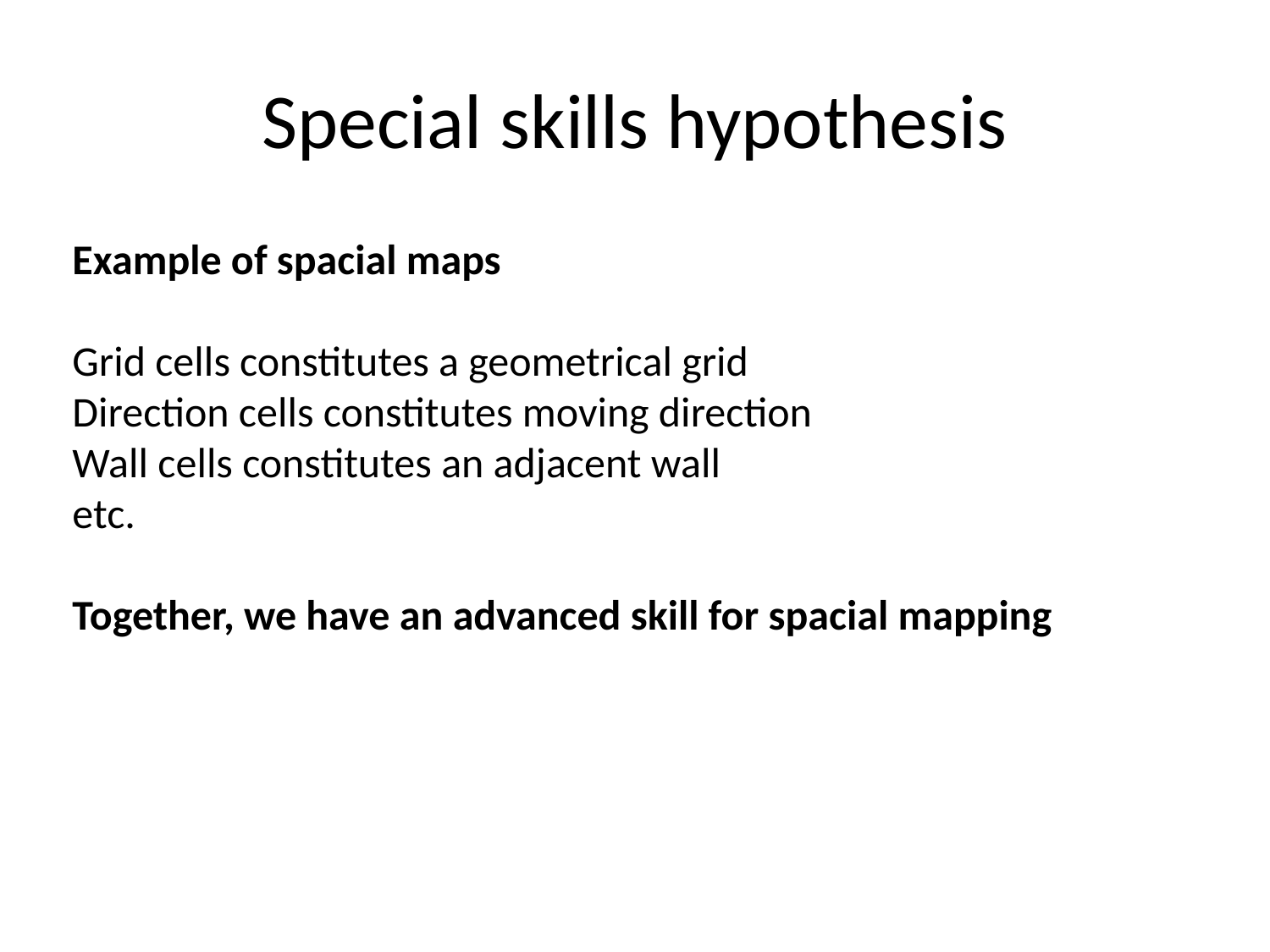

# Special skills hypothesis
Example of spacial maps

Grid cells constitutes a geometrical grid
Direction cells constitutes moving direction
Wall cells constitutes an adjacent wall
etc.

Together, we have an advanced skill for spacial mapping